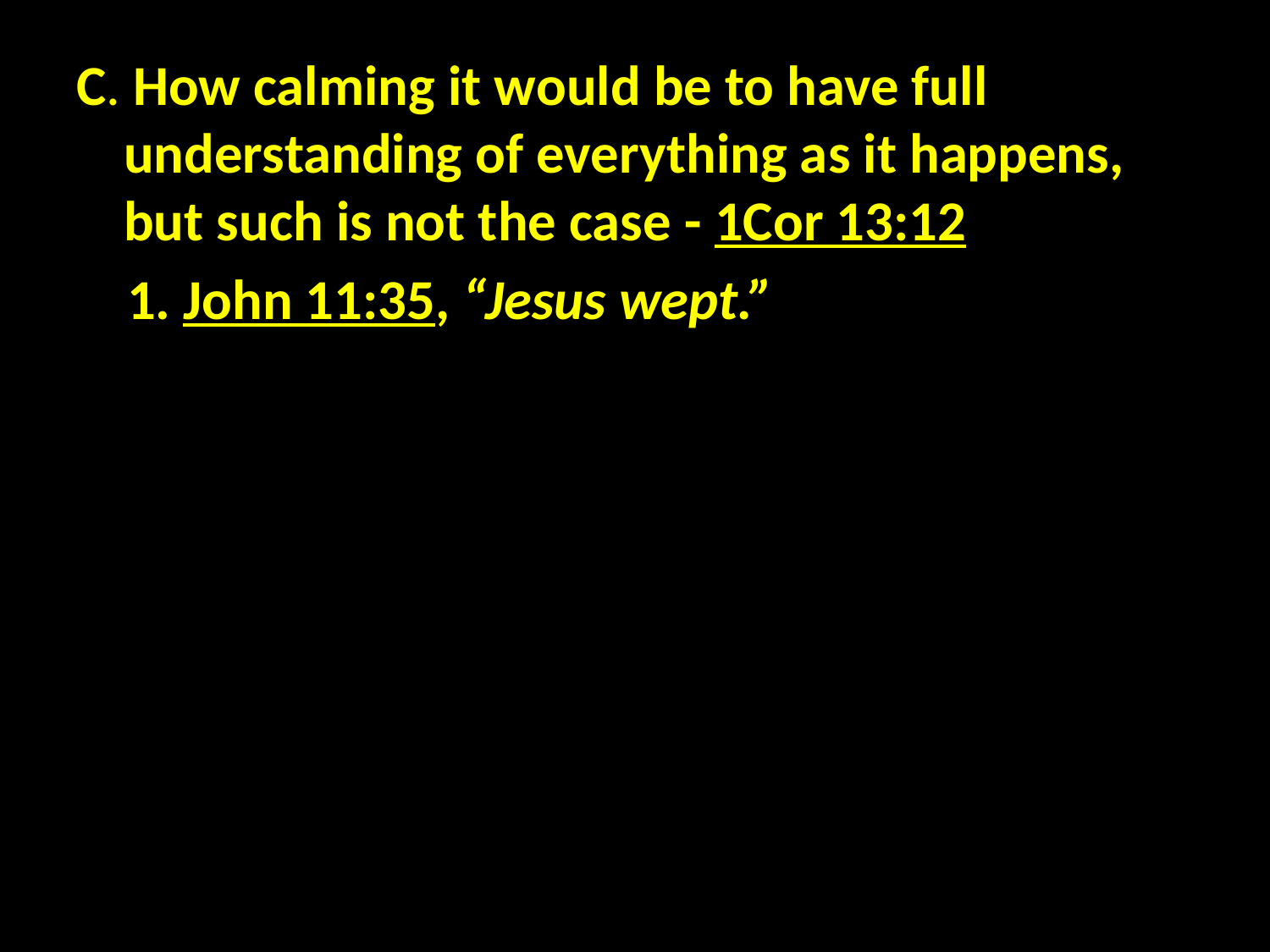

#
C. How calming it would be to have full understanding of everything as it happens, but such is not the case - 1Cor 13:12
    1. John 11:35, “Jesus wept.”